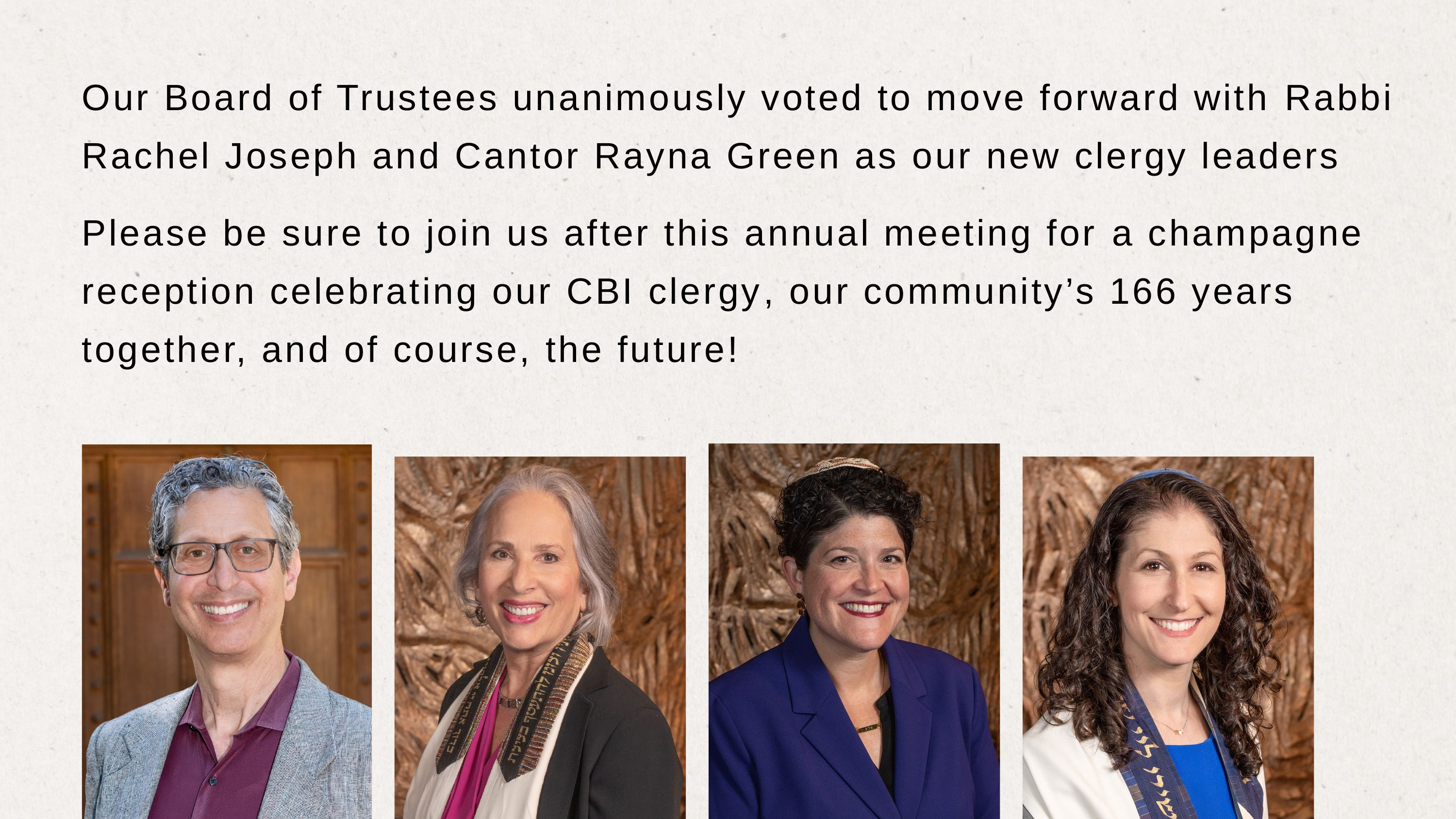

Our Board of Trustees unanimously voted to move forward with Rabbi Rachel Joseph and Cantor Rayna Green as our new clergy leaders
Please be sure to join us after this annual meeting for a champagne reception celebrating our CBI clergy, our community’s 166 years together, and of course, the future!